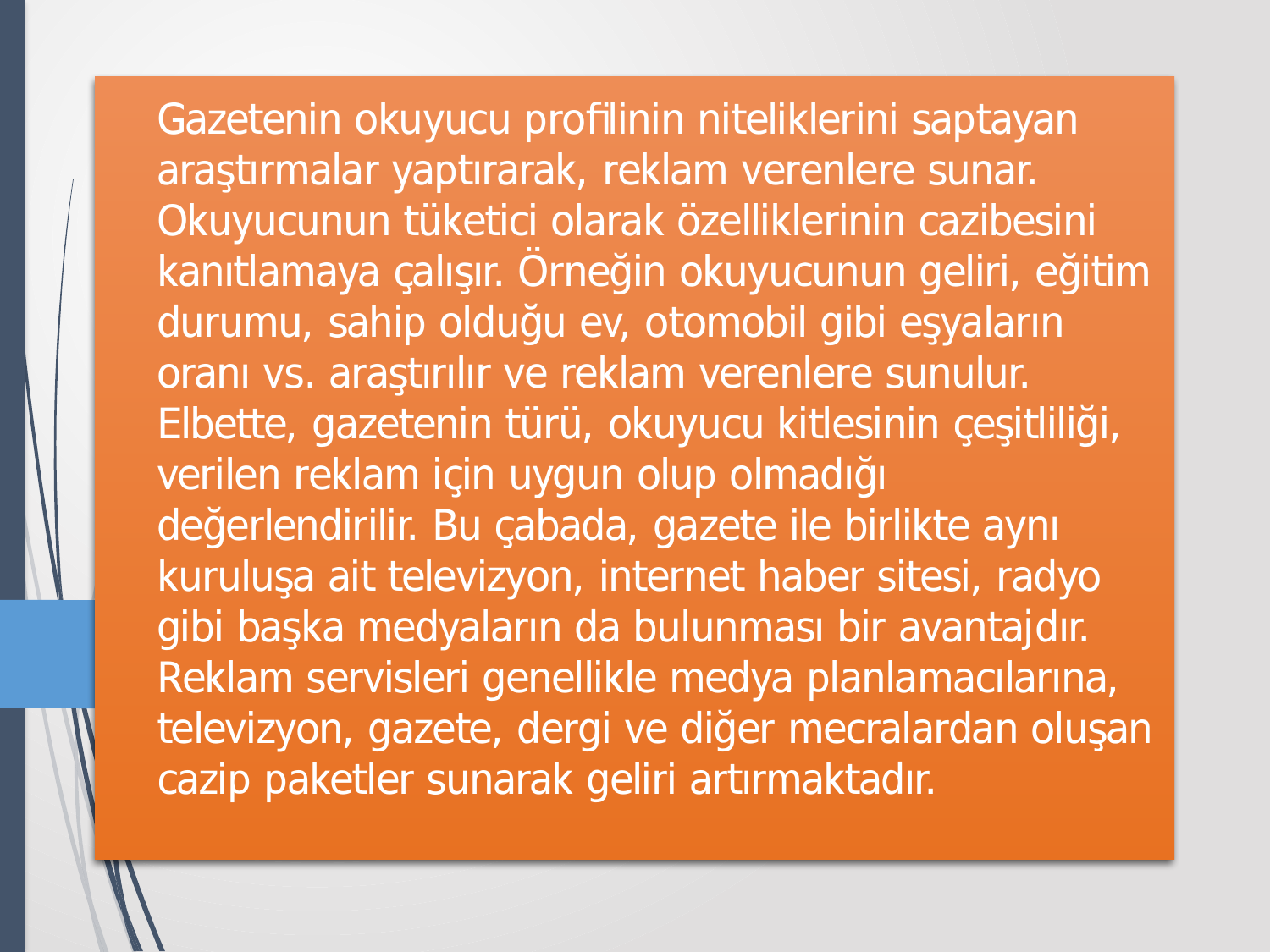

# Gazetenin okuyucu profilinin niteliklerini saptayan araştırmalar yaptırarak, reklam verenlere sunar. Okuyucunun tüketici olarak özelliklerinin cazibesini kanıtlamaya çalışır. Örneğin okuyucunun geliri, eğitim durumu, sahip olduğu ev, otomobil gibi eşyaların oranı vs. araştırılır ve reklam verenlere sunulur. Elbette, gazetenin türü, okuyucu kitlesinin çeşitliliği, verilen reklam için uygun olup olmadığı değerlendirilir. Bu çabada, gazete ile birlikte aynı kuruluşa ait televizyon, internet haber sitesi, radyo gibi başka medyaların da bulunması bir avantajdır. Reklam servisleri genellikle medya planlamacılarına, televizyon, gazete, dergi ve diğer mecralardan oluşan cazip paketler sunarak geliri artırmaktadır.